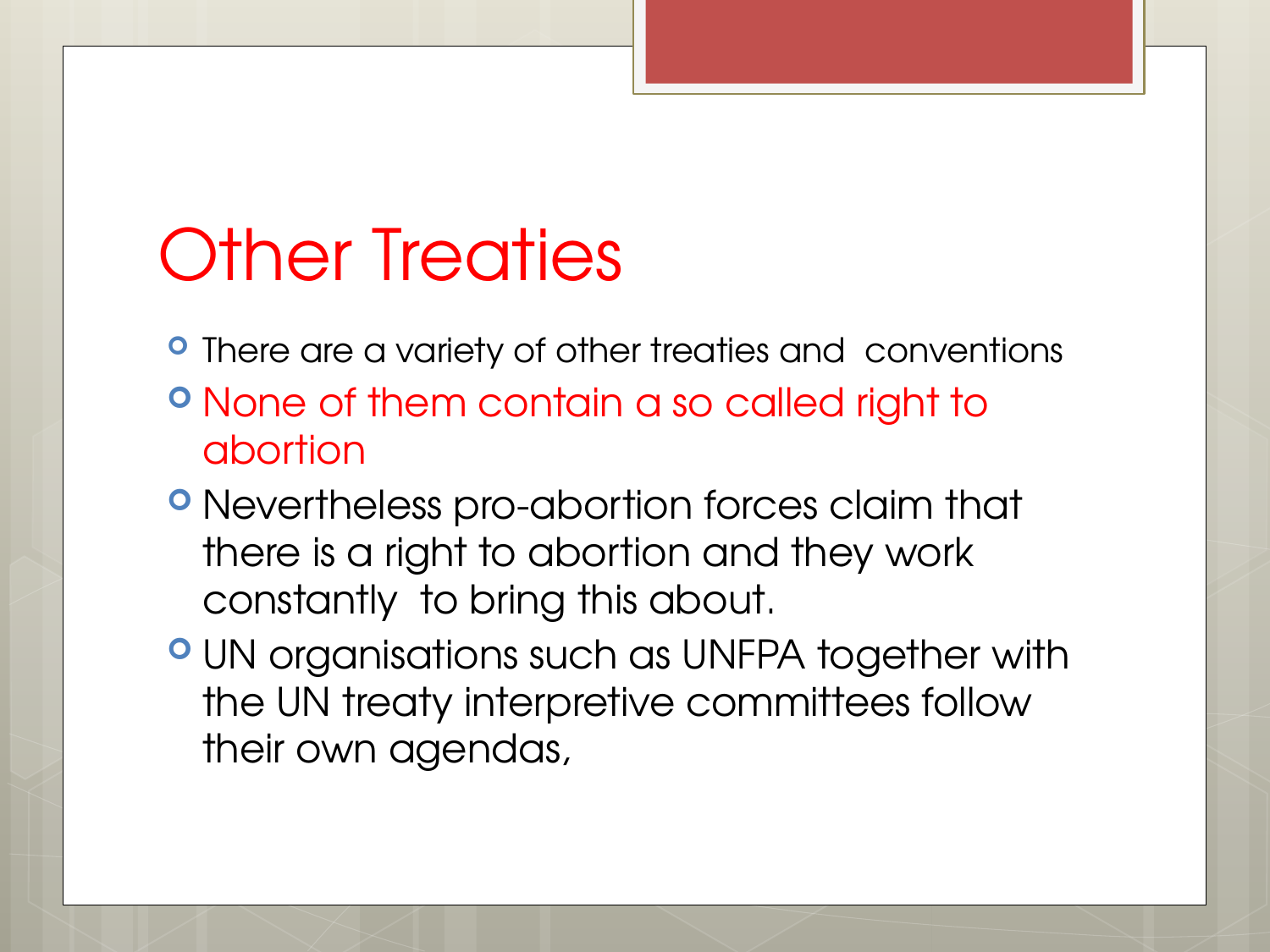

# Other Treaties
There are a variety of other treaties and  conventions
None of them contain a so called right to abortion
Nevertheless pro-abortion forces claim that there is a right to abortion and they work constantly  to bring this about.
UN organisations such as UNFPA together with the UN treaty interpretive committees follow their own agendas,